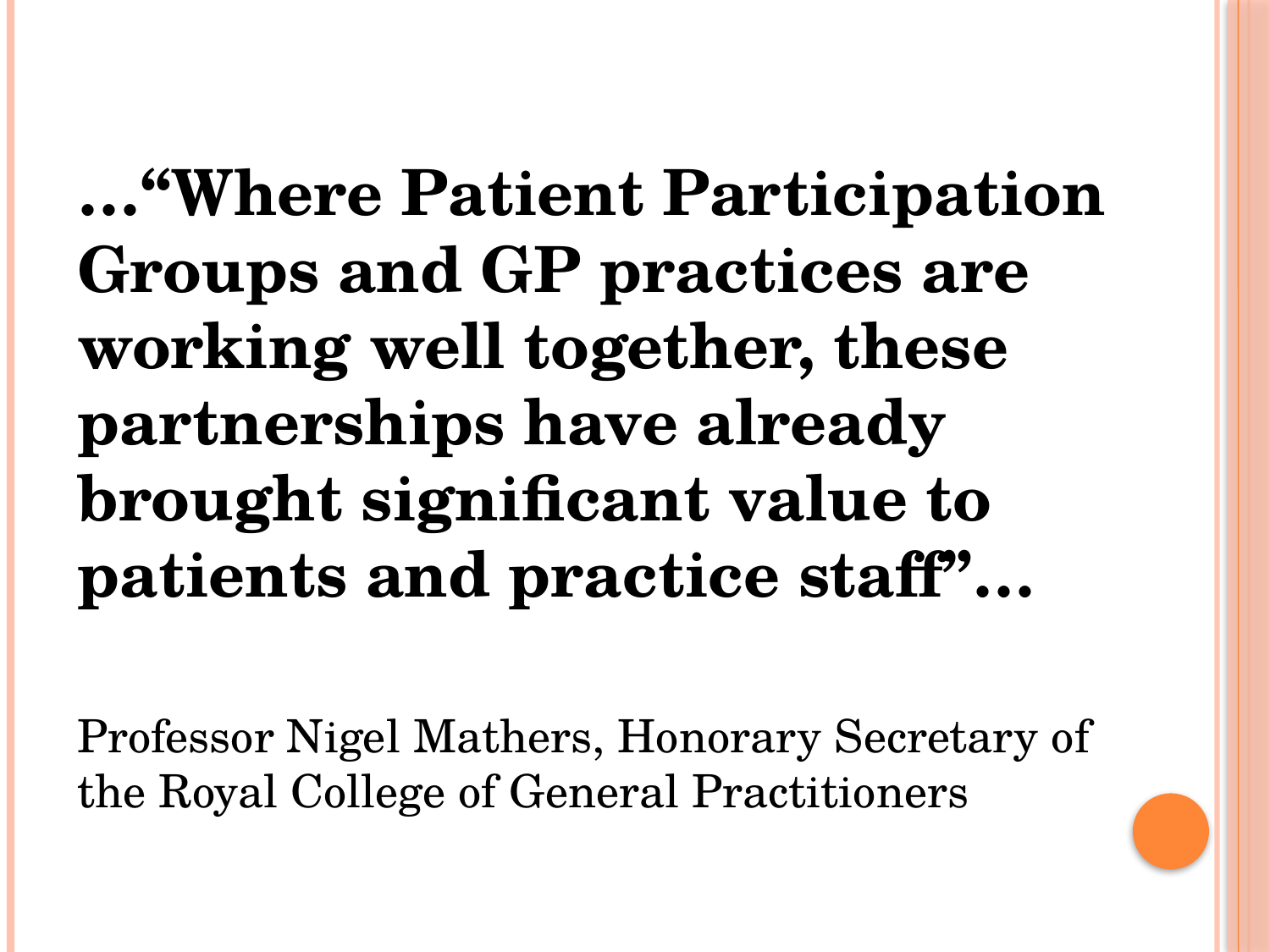

…“Where Patient Participation Groups and GP practices are working well together, these partnerships have already brought significant value to patients and practice staff”…

Professor Nigel Mathers, Honorary Secretary of the Royal College of General Practitioners